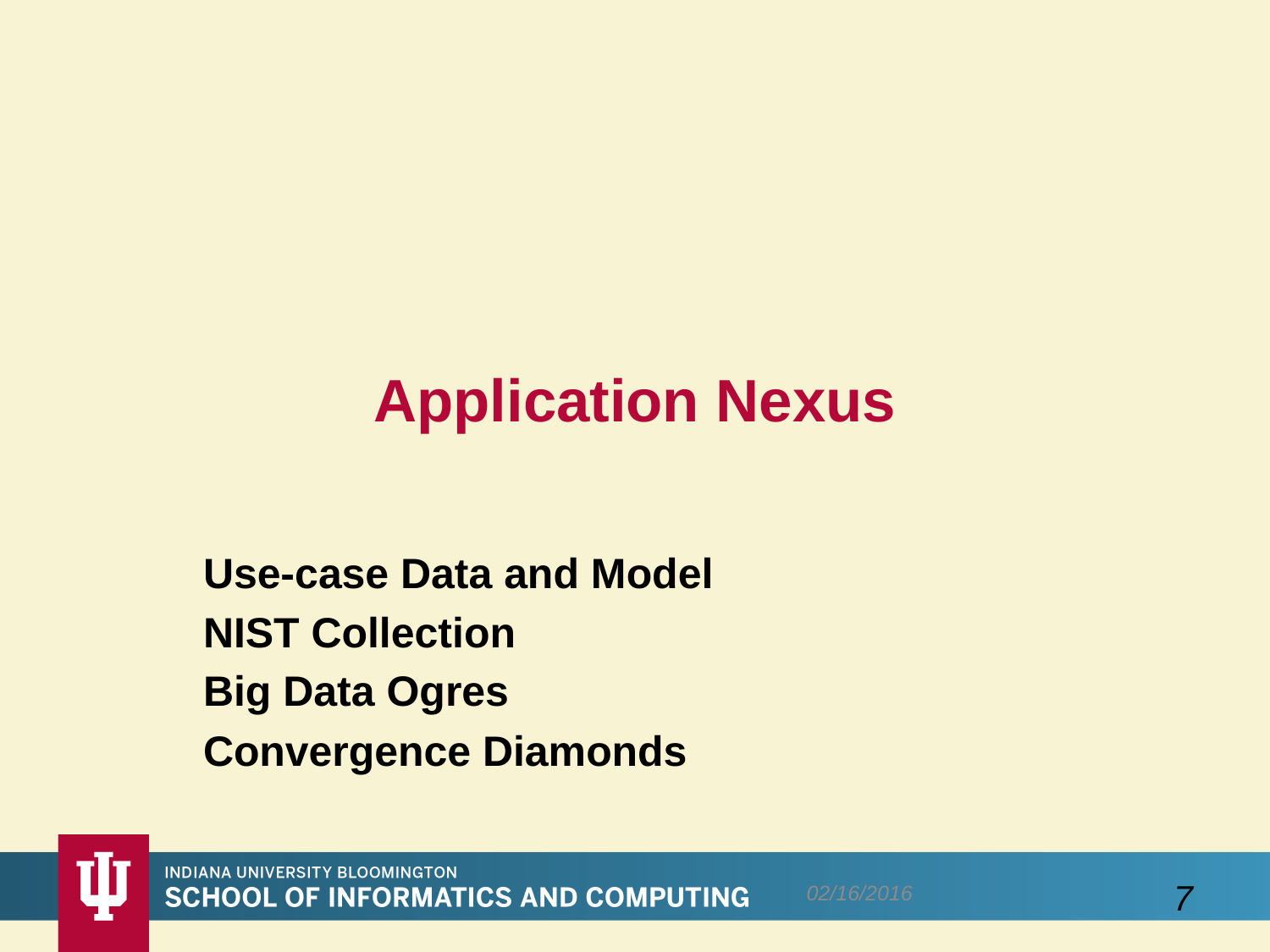

# Application Nexus
Use-case Data and Model
NIST Collection
Big Data Ogres
Convergence Diamonds
02/16/2016
7